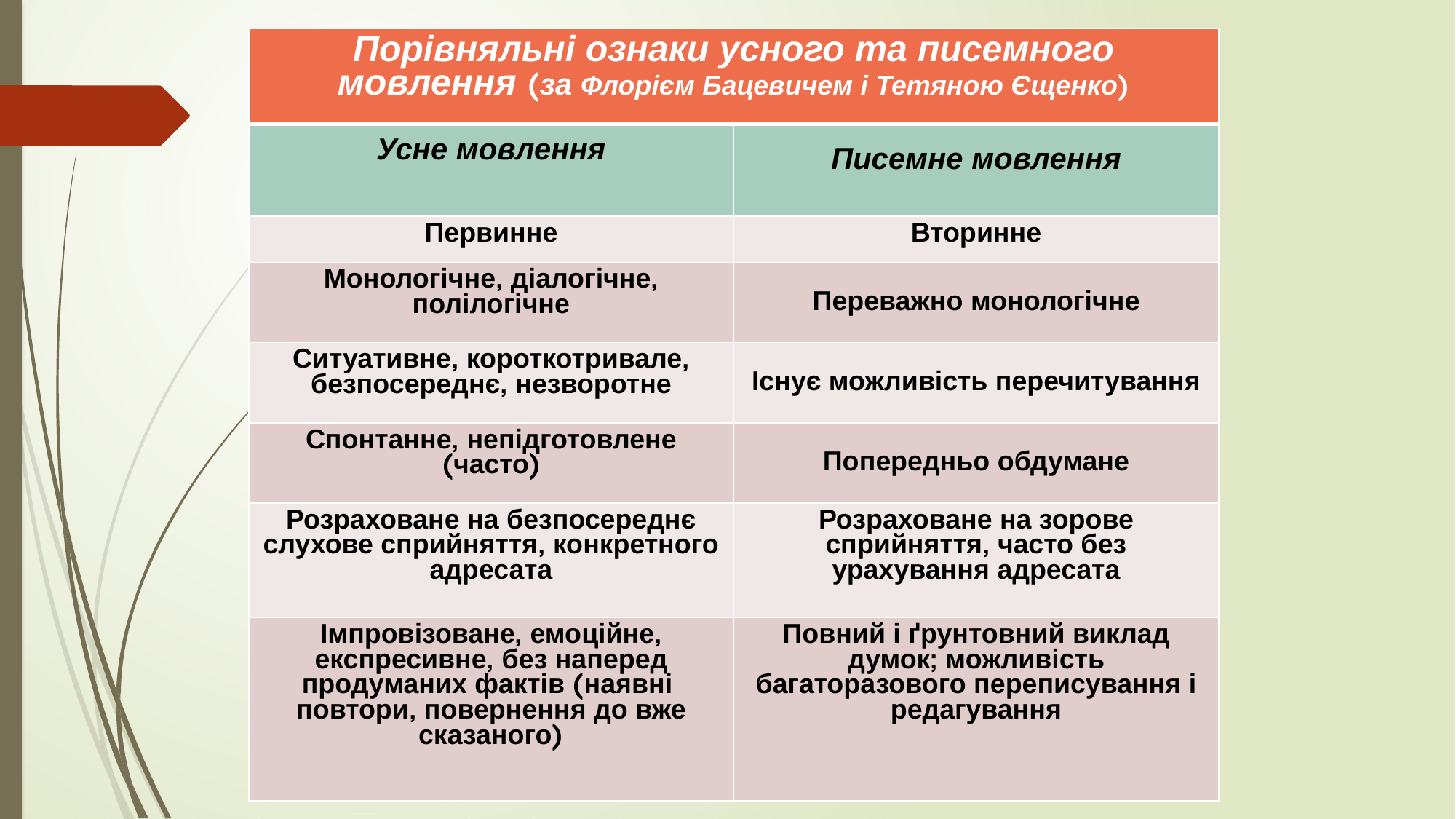

| Порівняльні ознаки усного та писемного мовлення (за Флорієм Бацевичем і Тетяною Єщенко) |  |
| --- | --- |
| Усне мовлення | Писемне мовлення |
| Первинне | Вторинне |
| Монологічне, діалогічне, полілогічне | Переважно монологічне |
| Ситуативне, короткотривале, безпосереднє, незворотне | Існує можливість перечитування |
| Спонтанне, непідготовлене (часто) | Попередньо обдумане |
| Розраховане на безпосереднє слухове сприйняття, конкретного адресата | Розраховане на зорове сприйняття, часто без урахування адресата |
| Імпровізоване, емоційне, експресивне, без наперед продуманих фактів (наявні повтори, повернення до вже сказаного) | Повний і ґрунтовний виклад думок; можливість багаторазового переписування і редагування |